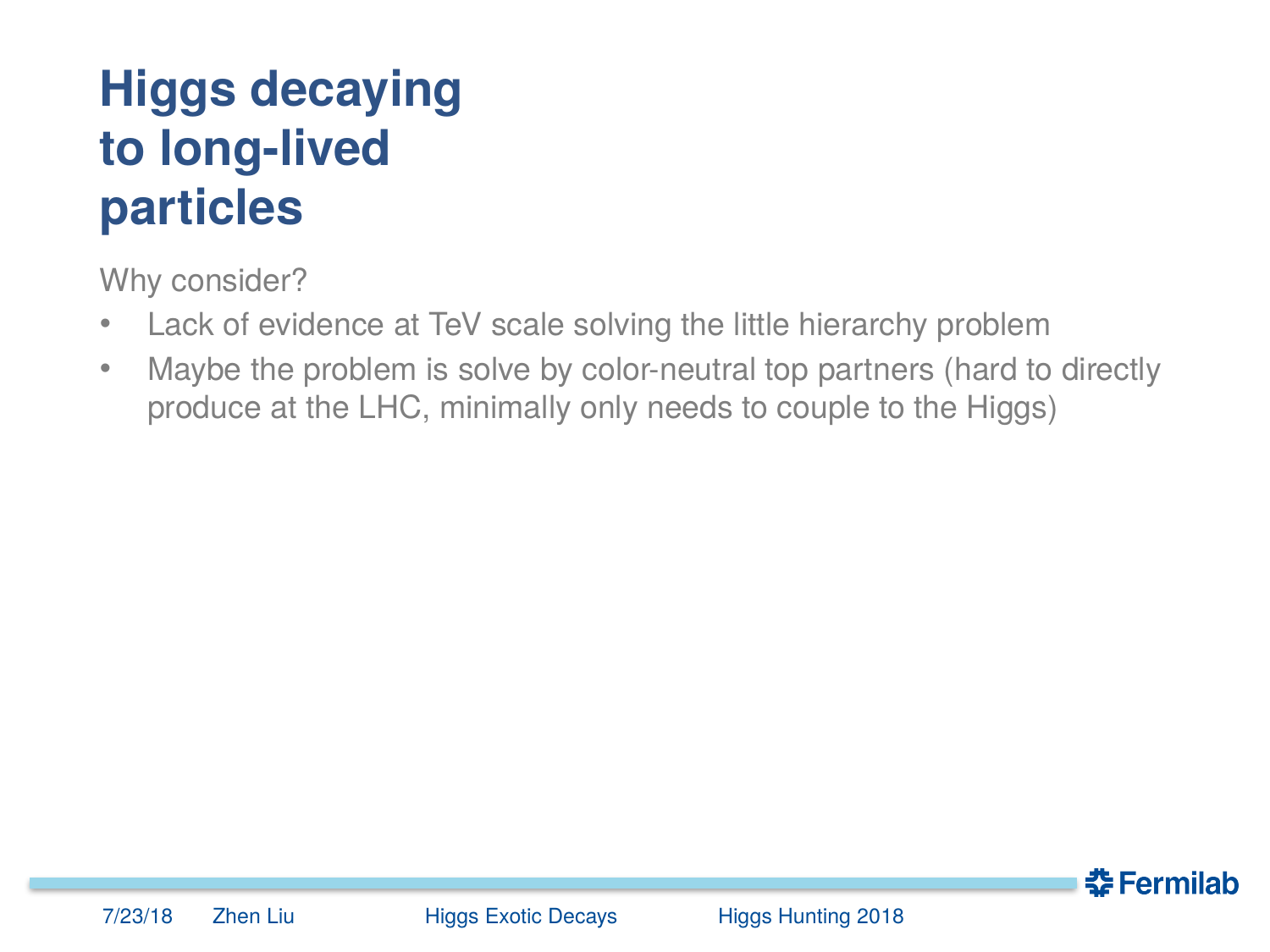

# Higgs decaying to long-lived particles
Why consider?
Lack of evidence at TeV scale solving the little hierarchy problem
Maybe the problem is solve by color-neutral top partners (hard to directly produce at the LHC, minimally only needs to couple to the Higgs)
7/23/18
Zhen Liu                      Higgs Exotic Decays                 Higgs Hunting 2018